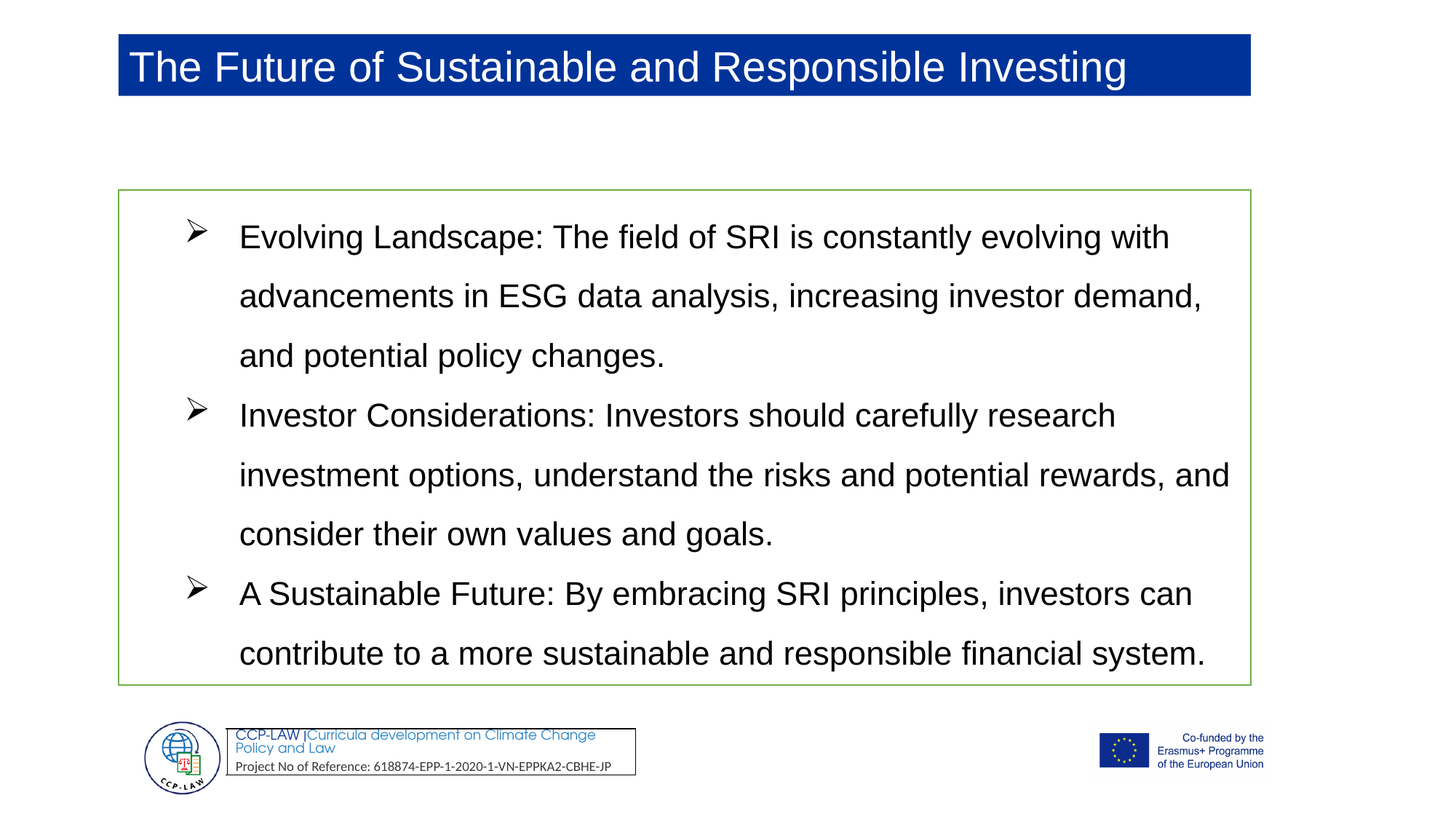

The Future of Sustainable and Responsible Investing
Evolving Landscape: The field of SRI is constantly evolving with advancements in ESG data analysis, increasing investor demand, and potential policy changes.
Investor Considerations: Investors should carefully research investment options, understand the risks and potential rewards, and consider their own values and goals.
A Sustainable Future: By embracing SRI principles, investors can contribute to a more sustainable and responsible financial system.